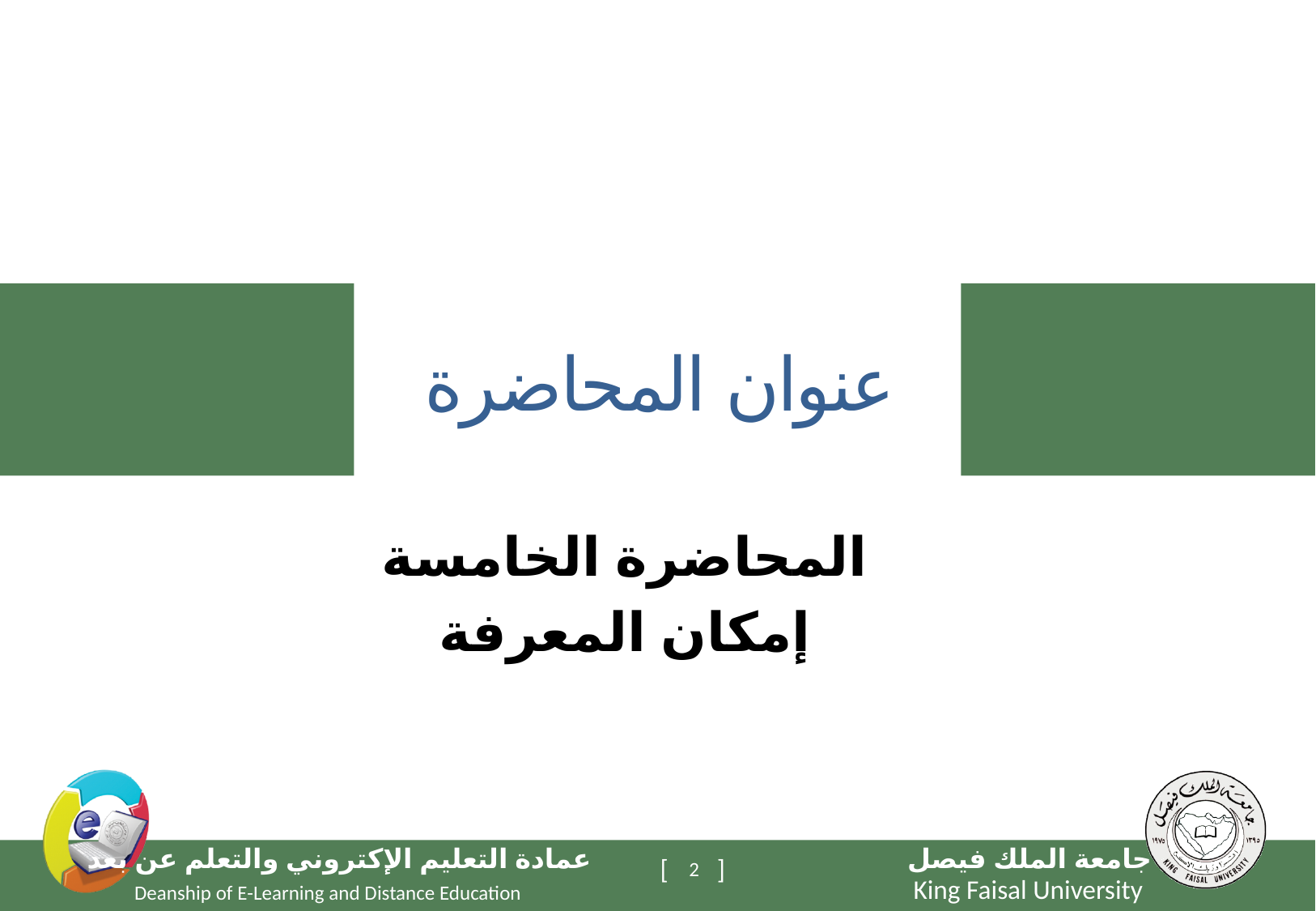

# عنوان المحاضرة
المحاضرة الخامسة
إمكان المعرفة
2